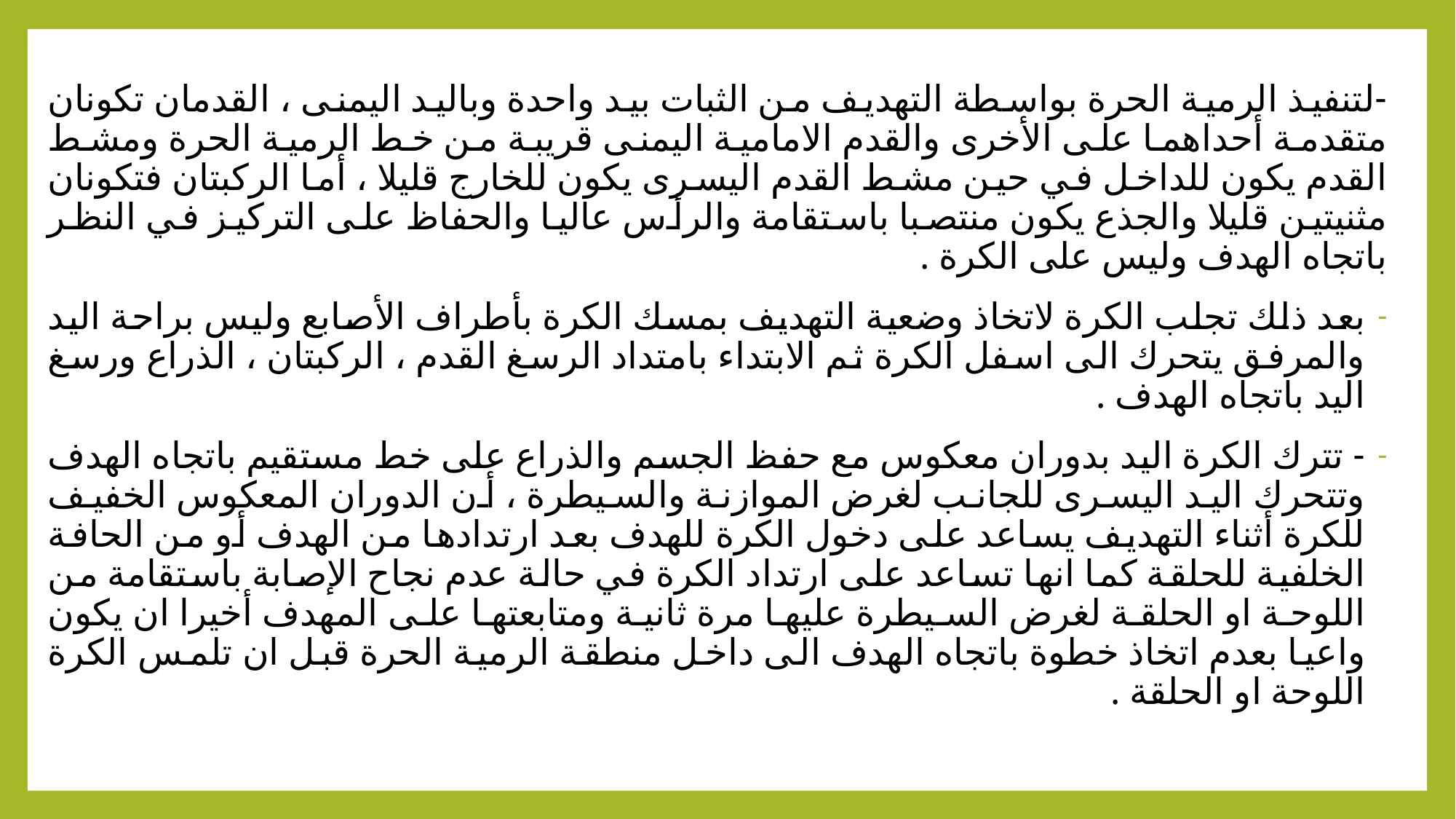

-لتنفيذ الرمية الحرة بواسطة التهديف من الثبات بيد واحدة وباليد اليمنى ، القدمان تكونان متقدمة أحداهما على الأخرى والقدم الامامية اليمنى قريبة من خط الرمية الحرة ومشط القدم يكون للداخل في حين مشط القدم اليسرى يكون للخارج قليلا ، أما الركبتان فتكونان مثنيتين قليلا والجذع يكون منتصبا باستقامة والرأس عاليا والحفاظ على التركيز في النظر باتجاه الهدف وليس على الكرة .
بعد ذلك تجلب الكرة لاتخاذ وضعية التهديف بمسك الكرة بأطراف الأصابع وليس براحة اليد والمرفق يتحرك الى اسفل الكرة ثم الابتداء بامتداد الرسغ القدم ، الركبتان ، الذراع ورسغ اليد باتجاه الهدف .
- تترك الكرة اليد بدوران معكوس مع حفظ الجسم والذراع على خط مستقيم باتجاه الهدف وتتحرك اليد اليسرى للجانب لغرض الموازنة والسيطرة ، أن الدوران المعكوس الخفيف للكرة أثناء التهديف يساعد على دخول الكرة للهدف بعد ارتدادها من الهدف أو من الحافة الخلفية للحلقة كما انها تساعد على ارتداد الكرة في حالة عدم نجاح الإصابة باستقامة من اللوحة او الحلقة لغرض السيطرة عليها مرة ثانية ومتابعتها على المهدف أخيرا ان يكون واعيا بعدم اتخاذ خطوة باتجاه الهدف الى داخل منطقة الرمية الحرة قبل ان تلمس الكرة اللوحة او الحلقة .